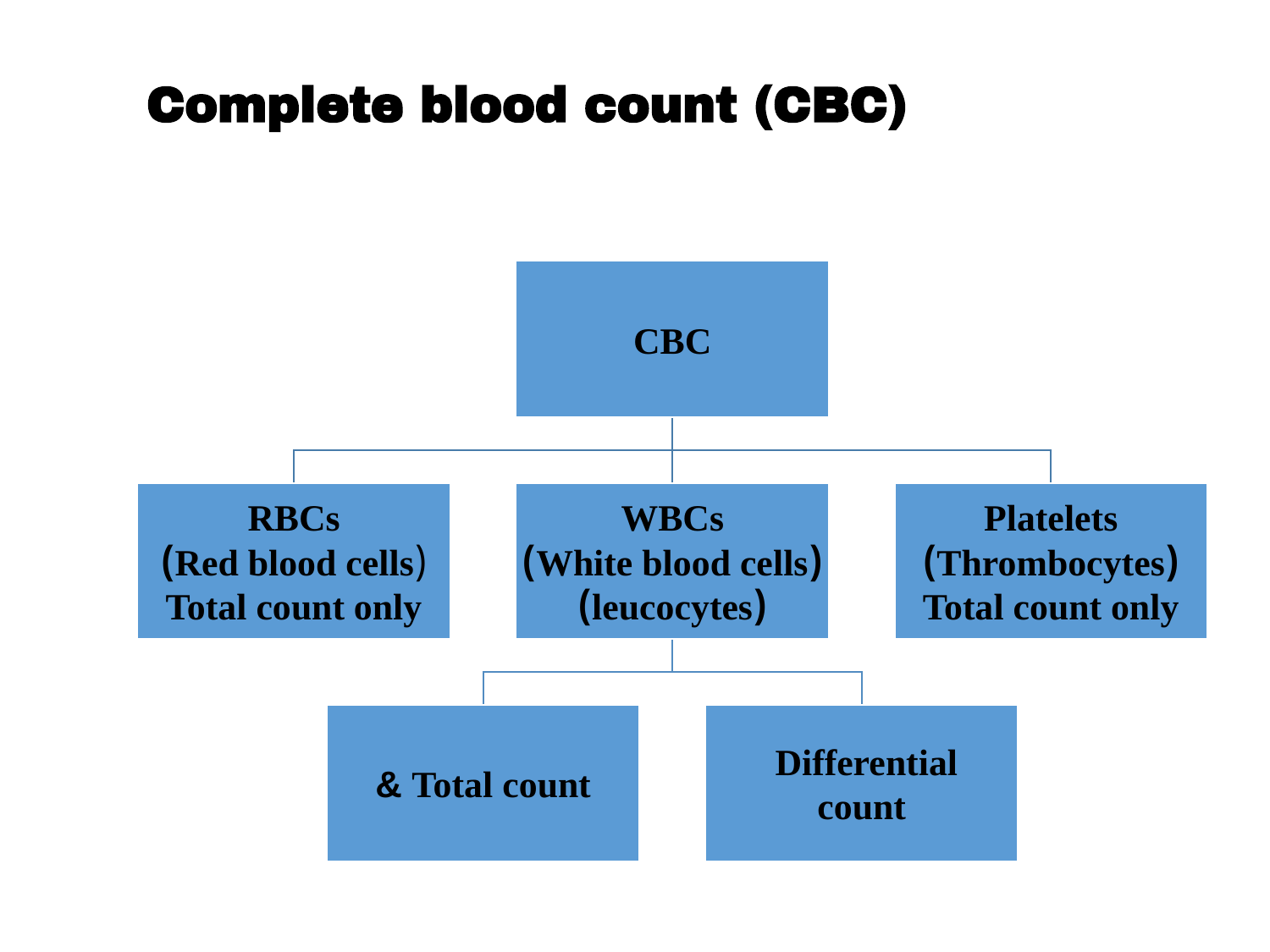

# Complete blood count (CBC)
CBC
RBCs
(Red blood cells)
Total count only
WBCs
(White blood cells)
(leucocytes)
Total count &
Differential
count
Platelets
(Thrombocytes)
Total count only